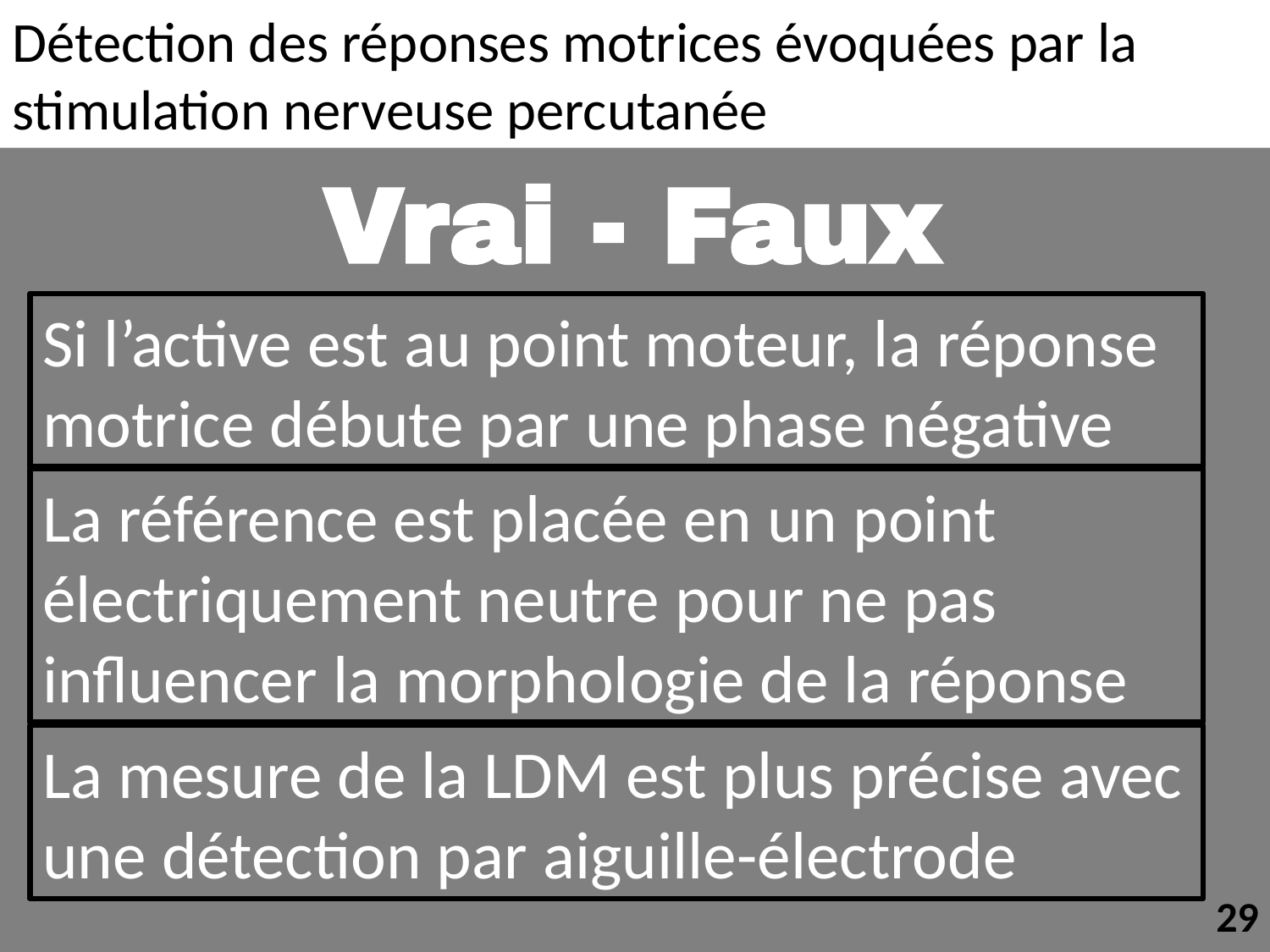

Détection des réponses motrices évoquées par la stimulation nerveuse percutanée
Vrai - Faux
Si l’active est au point moteur, la réponse motrice débute par une phase négative
La référence est placée en un point électriquement neutre pour ne pas influencer la morphologie de la réponse
La mesure de la LDM est plus précise avec une détection par aiguille-électrode
29